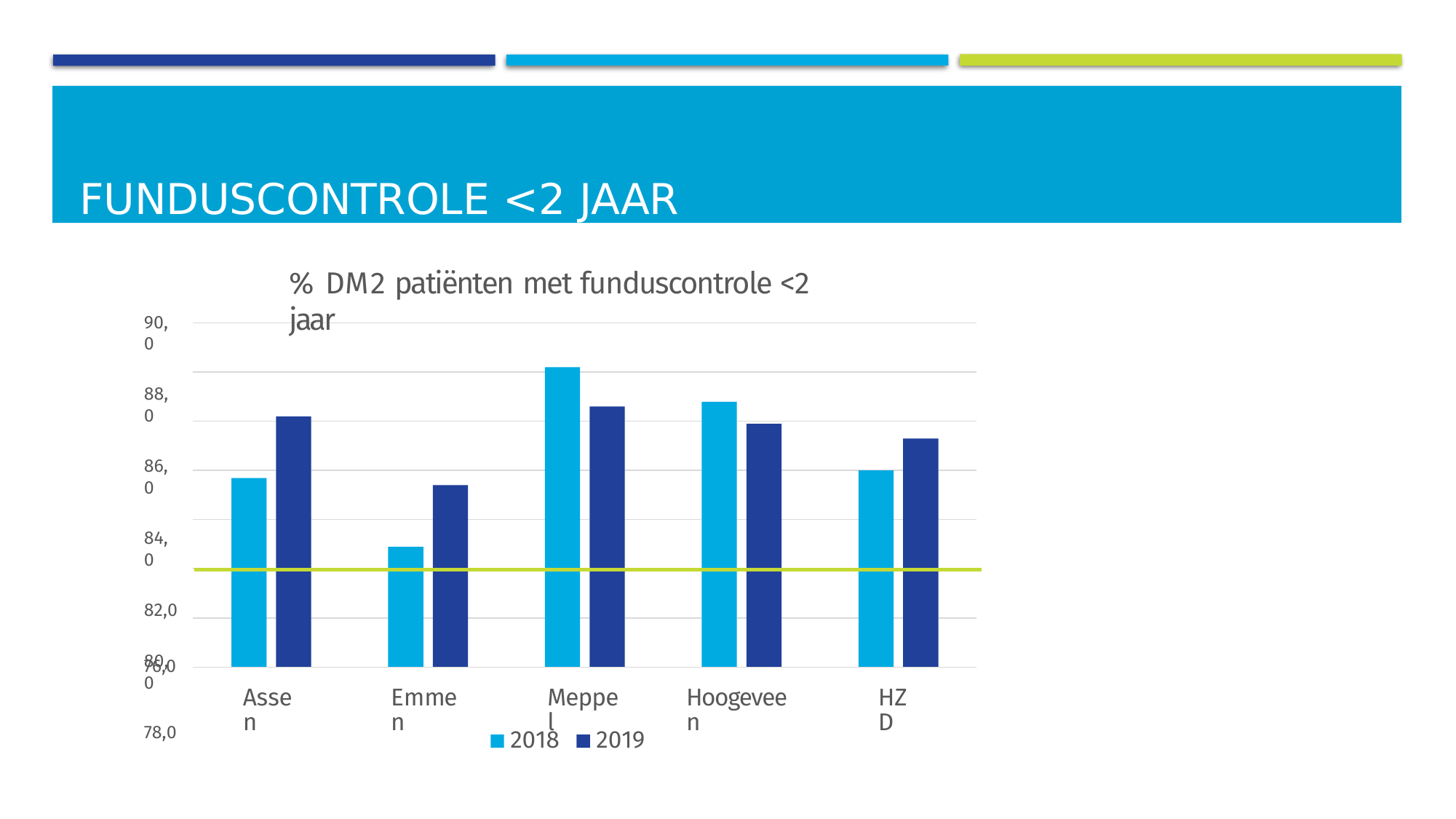

# FUNDUSCONTROLE <2 JAAR
% DM2 patiënten met funduscontrole <2 jaar
90,0

88,0

86,0

84,0

82,0

80,0

78,0

76,0

Assen
Emmen
Meppel
Hoogeveen
HZD
2018
2019